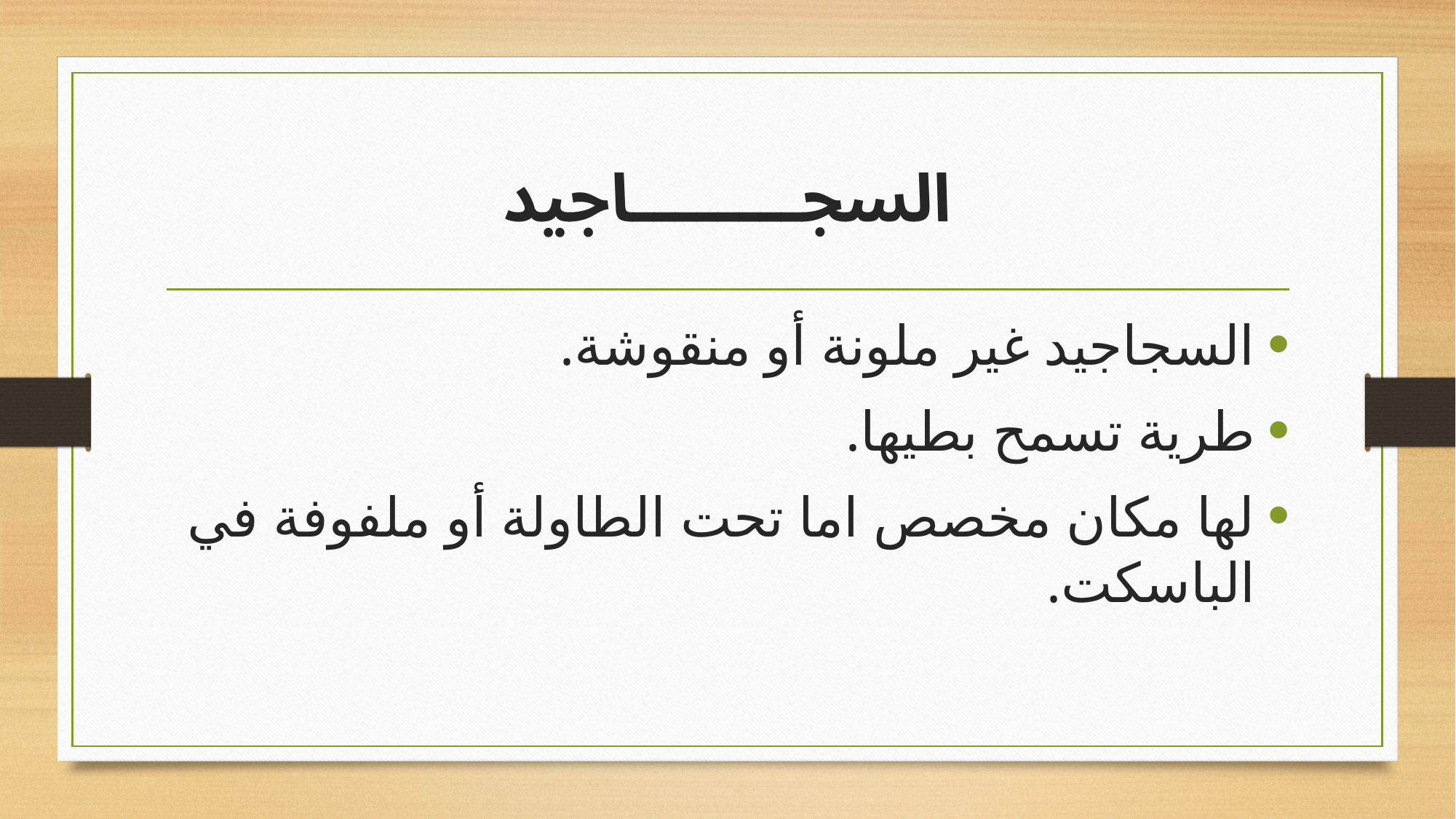

# السجــــــــاجيد
السجاجيد غير ملونة أو منقوشة.
طرية تسمح بطيها.
لها مكان مخصص اما تحت الطاولة أو ملفوفة في الباسكت.